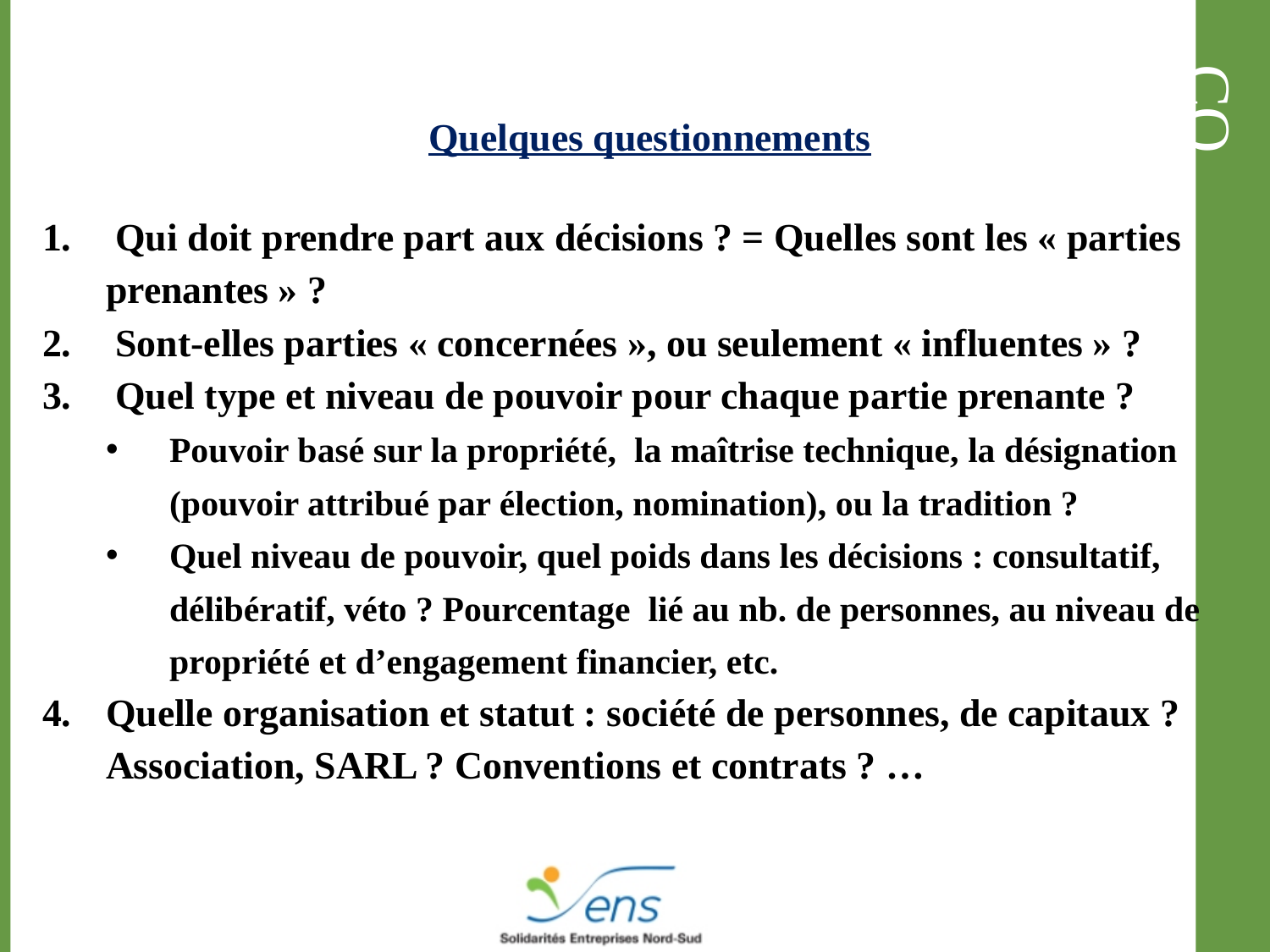

# Composante 4: Gouvernance adaptée

Quelques questionnements

 Qui doit prendre part aux décisions ? = Quelles sont les « parties prenantes » ?
 Sont-elles parties « concernées », ou seulement « influentes » ?
 Quel type et niveau de pouvoir pour chaque partie prenante ?
Pouvoir basé sur la propriété,  la maîtrise technique, la désignation (pouvoir attribué par élection, nomination), ou la tradition ?
Quel niveau de pouvoir, quel poids dans les décisions : consultatif, délibératif, véto ? Pourcentage  lié au nb. de personnes, au niveau de propriété et d’engagement financier, etc.
Quelle organisation et statut : société de personnes, de capitaux ? Association, SARL ? Conventions et contrats ? …